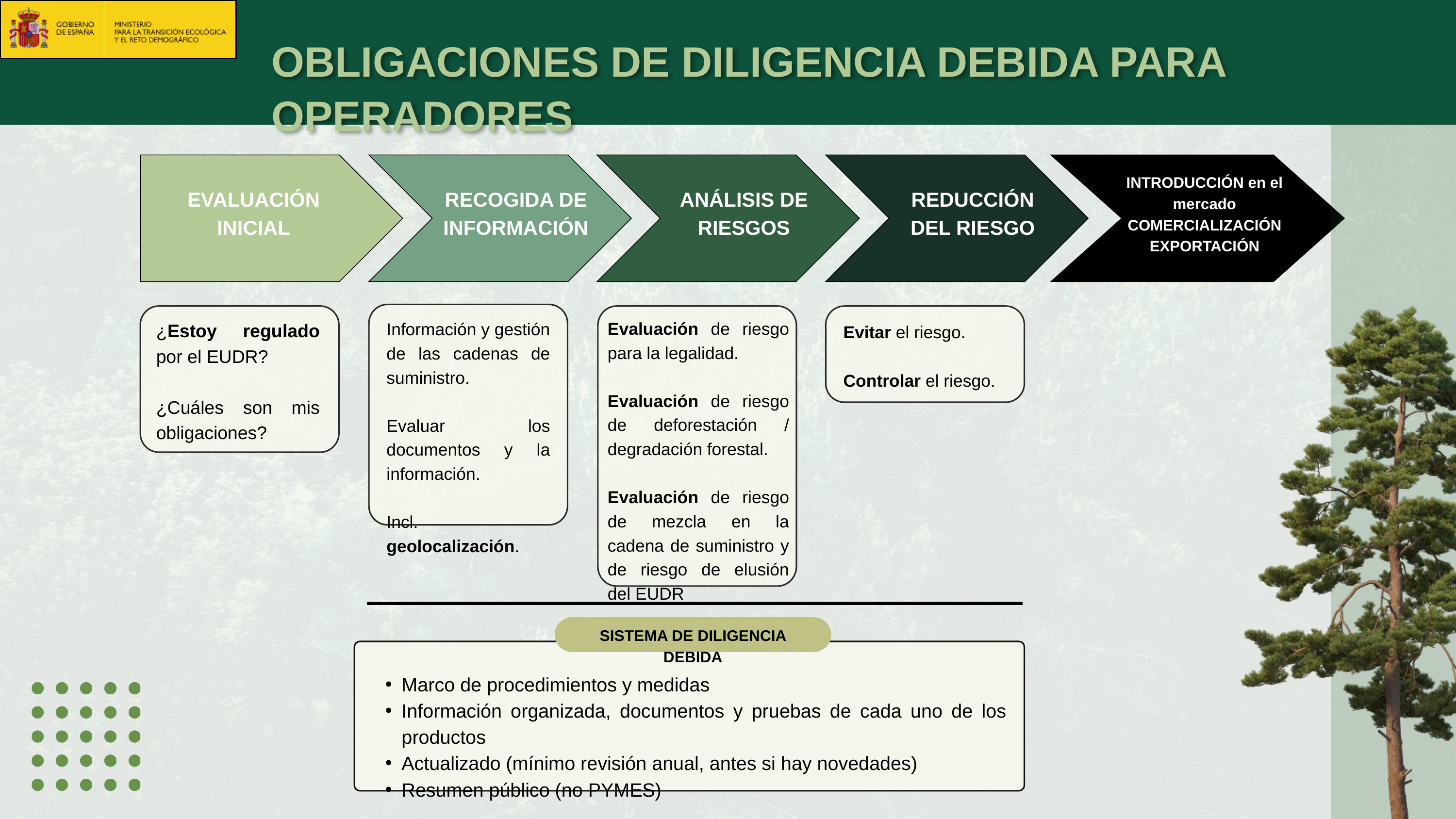

OBLIGACIONES DE DILIGENCIA DEBIDA PARA OPERADORES

INTRODUCCIÓN en el mercado
COMERCIALIZACIÓN
EXPORTACIÓN

EVALUACIÓN
INICIAL

RECOGIDA DE
INFORMACIÓN

ANÁLISIS DE
RIESGOS

REDUCCIÓN
DEL RIESGO

Evaluación de riesgo para la legalidad.

Evaluación de riesgo de deforestación / degradación forestal.

Evaluación de riesgo de mezcla en la cadena de suministro y de riesgo de elusión del EUDR
Información y gestión de las cadenas de suministro.

Evaluar los documentos y la información.

Incl. geolocalización.
¿Estoy regulado por el EUDR?

¿Cuáles son mis obligaciones?
Evitar el riesgo.

Controlar el riesgo.

SISTEMA DE DILIGENCIA DEBIDA

Marco de procedimientos y medidas
Información organizada, documentos y pruebas de cada uno de los productos
Actualizado (mínimo revisión anual, antes si hay novedades)
Resumen público (no PYMES)